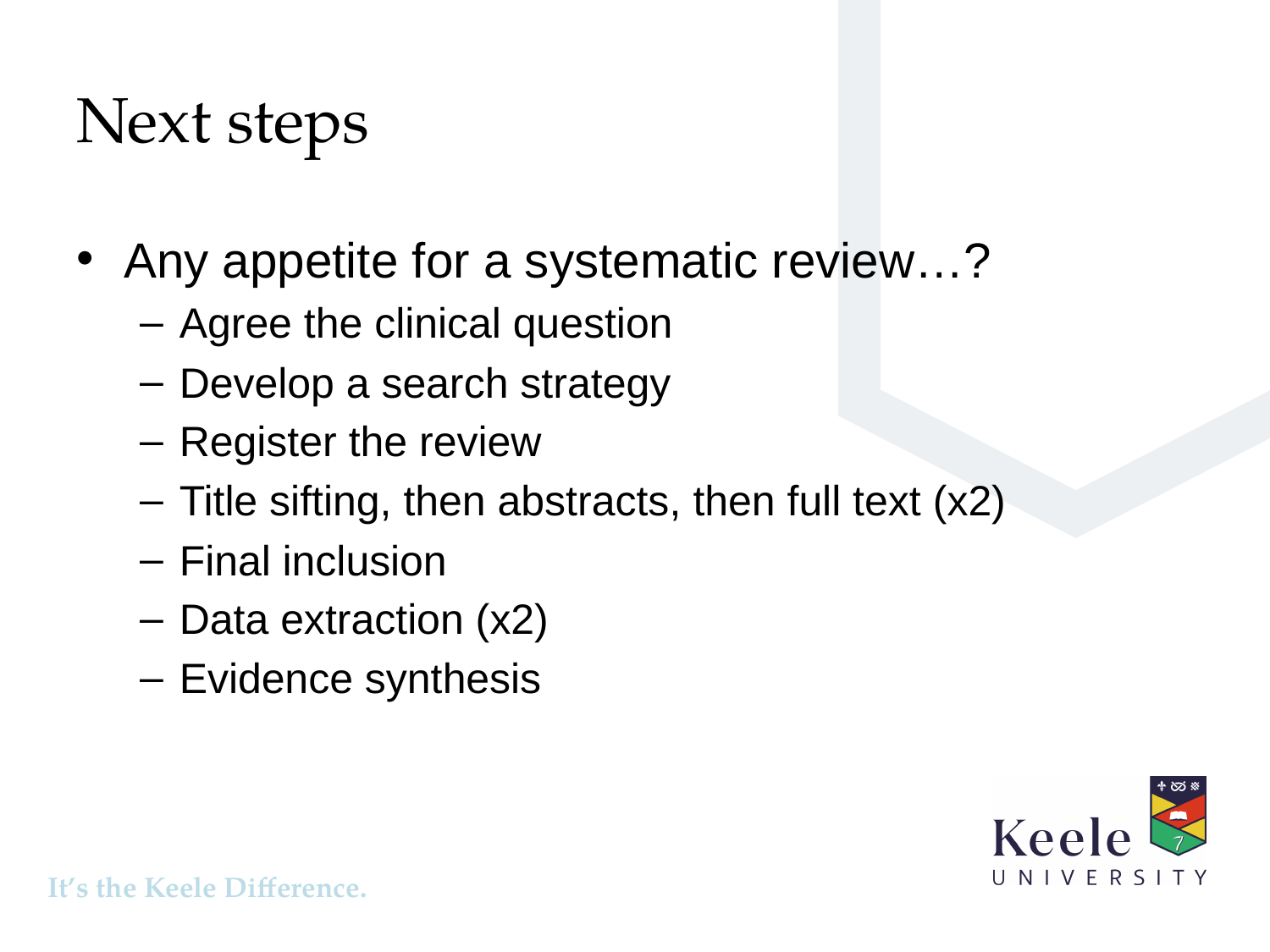

# Next steps
Any appetite for a systematic review…?
Agree the clinical question
Develop a search strategy
Register the review
Title sifting, then abstracts, then full text (x2)
Final inclusion
Data extraction (x2)
Evidence synthesis